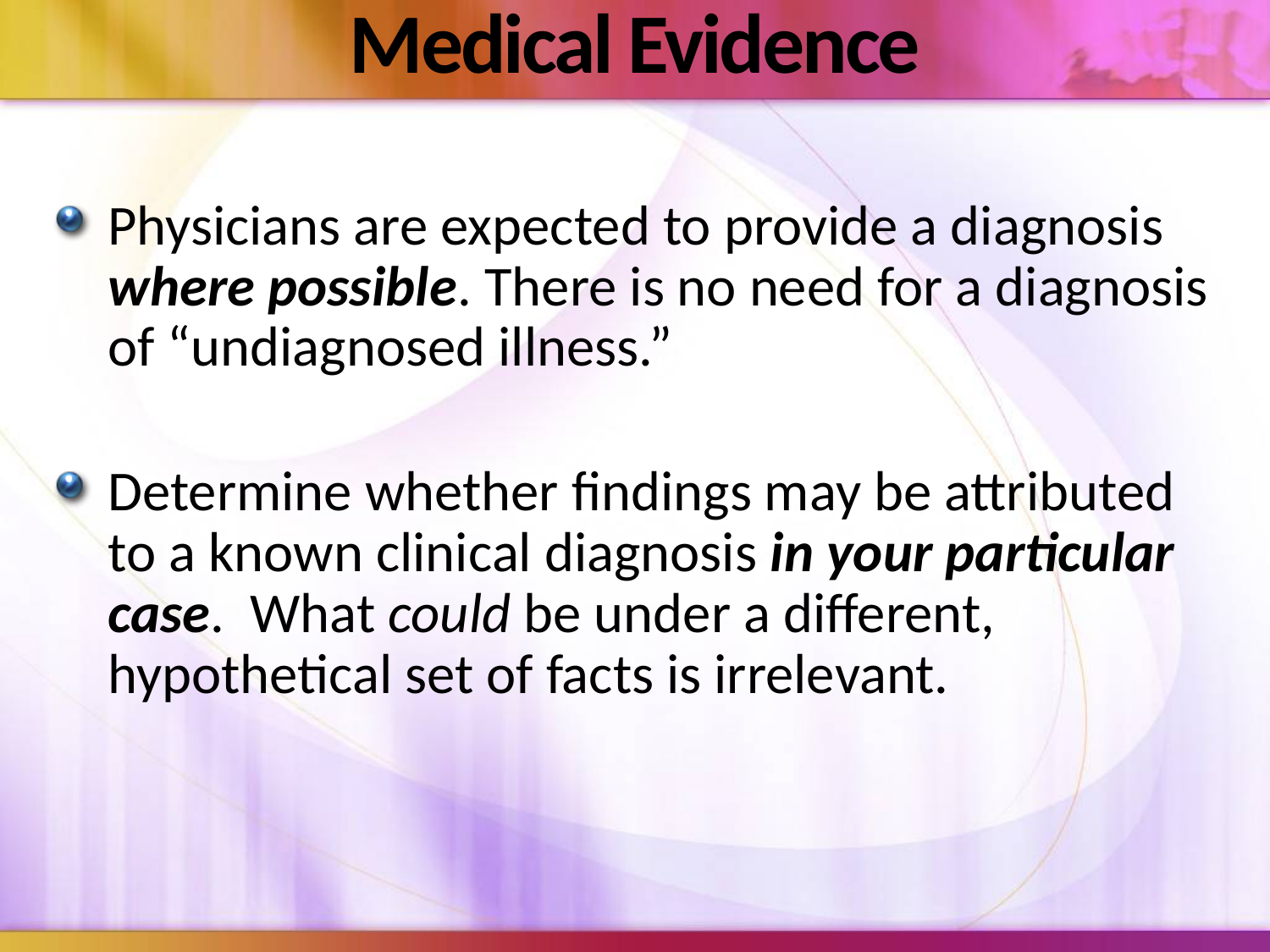

# Medical Evidence
Physicians are expected to provide a diagnosis where possible. There is no need for a diagnosis of “undiagnosed illness.”

Determine whether findings may be attributed to a known clinical diagnosis in your particular case.  What could be under a different, hypothetical set of facts is irrelevant.